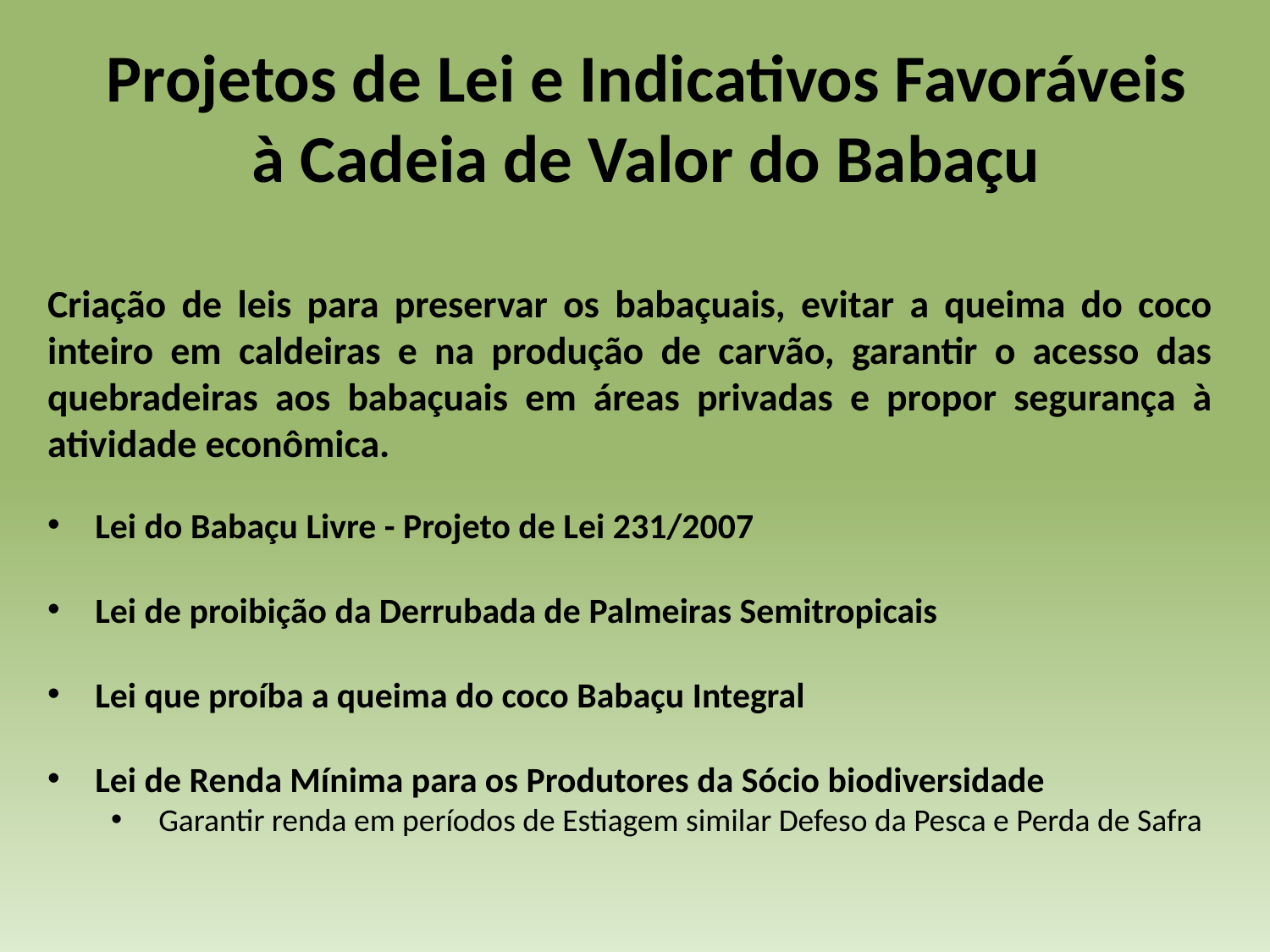

# Projetos de Lei e Indicativos Favoráveis à Cadeia de Valor do Babaçu

Criação de leis para preservar os babaçuais, evitar a queima do coco inteiro em caldeiras e na produção de carvão, garantir o acesso das quebradeiras aos babaçuais em áreas privadas e propor segurança à atividade econômica.

Lei do Babaçu Livre - Projeto de Lei 231/2007

Lei de proibição da Derrubada de Palmeiras Semitropicais

Lei que proíba a queima do coco Babaçu Integral

Lei de Renda Mínima para os Produtores da Sócio biodiversidade
Garantir renda em períodos de Estiagem similar Defeso da Pesca e Perda de Safra